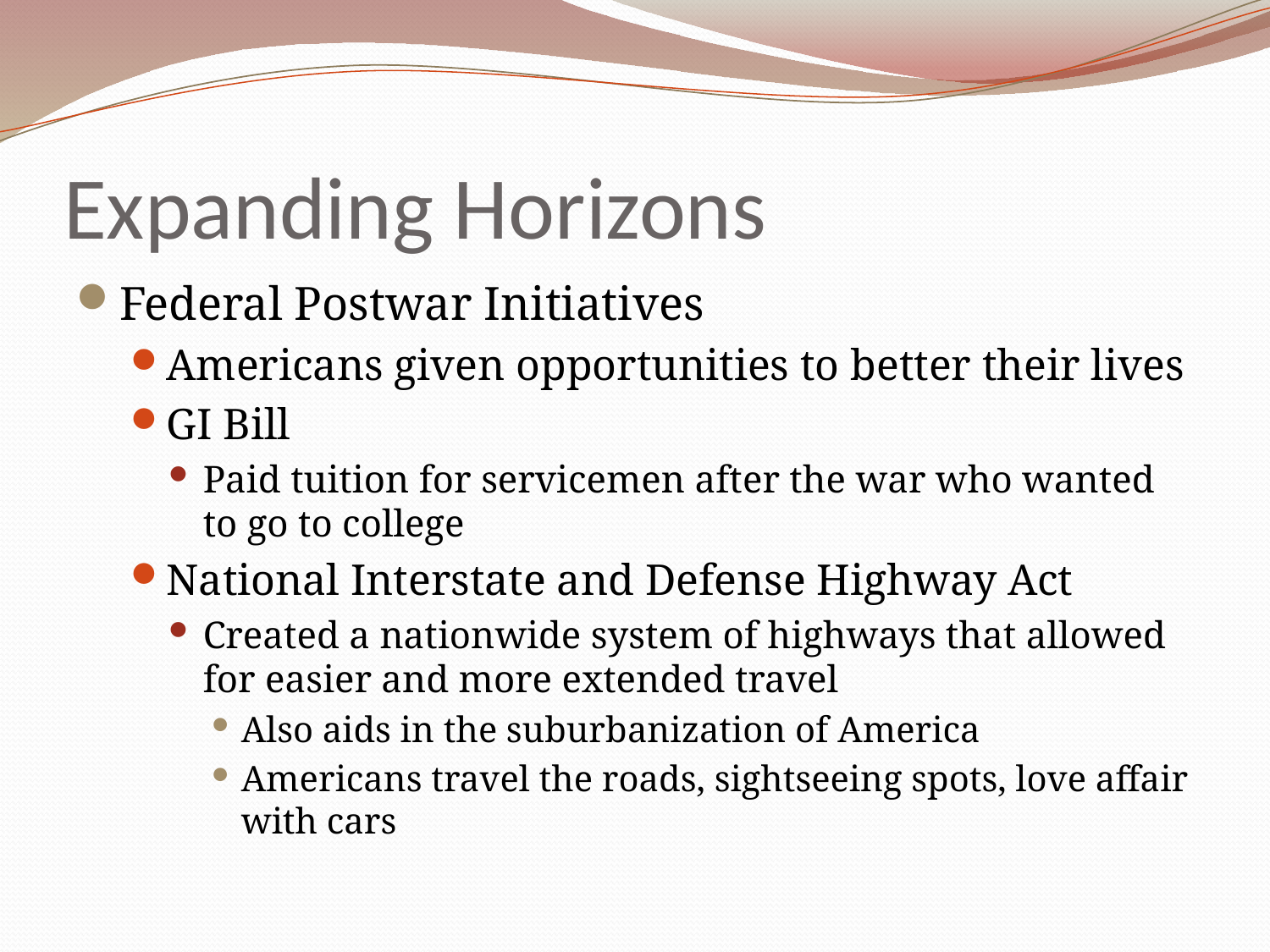

# Expanding Horizons
Federal Postwar Initiatives
Americans given opportunities to better their lives
GI Bill
Paid tuition for servicemen after the war who wanted to go to college
National Interstate and Defense Highway Act
Created a nationwide system of highways that allowed for easier and more extended travel
Also aids in the suburbanization of America
Americans travel the roads, sightseeing spots, love affair with cars